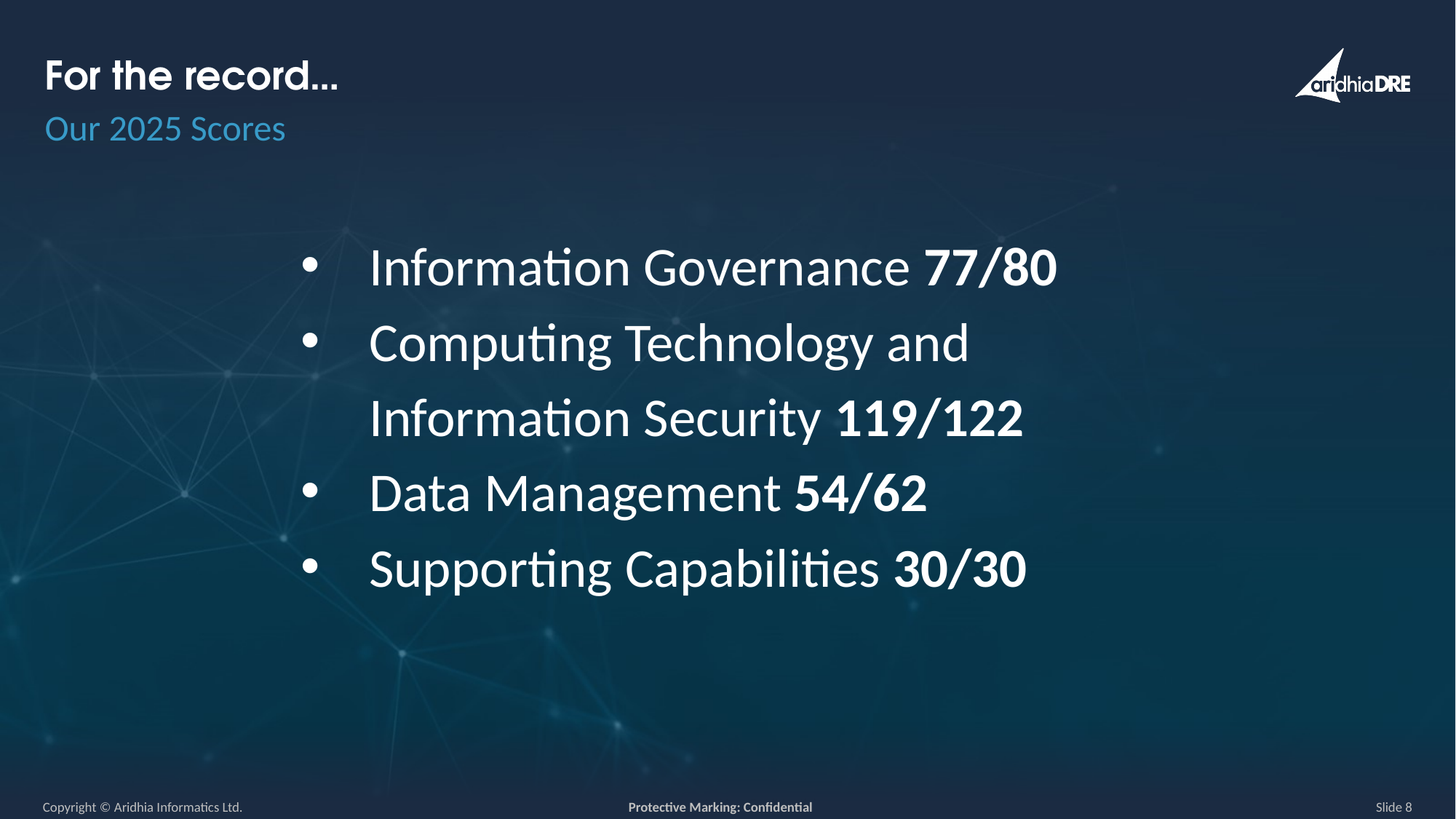

For the record…
Our 2025 Scores
Information Governance 77/80
Computing Technology and Information Security 119/122
Data Management 54/62
Supporting Capabilities 30/30